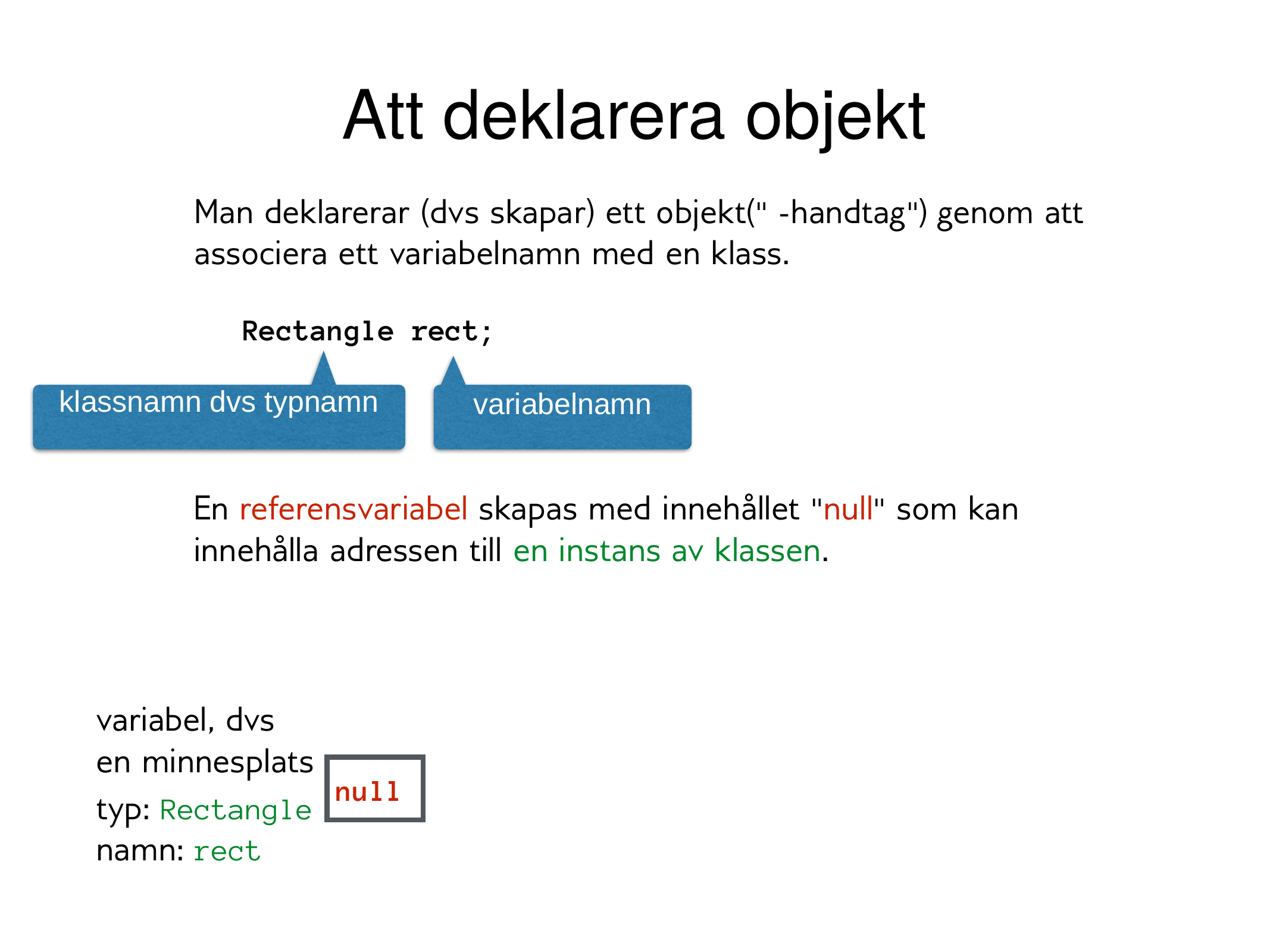

Att deklarera objekt
Man deklarerar (dvs skapar) ett objekt(" -handtag") genom att associera ett variabelnamn med en klass.
Rectangle rect;
klassnamn dvs typnamn
variabelnamn
En referensvariabel skapas med innehållet "null" som kan innehålla adressen till en instans av klassen.
variabel, dvs
en minnesplats

typ: Rectangle
namn: rect
null